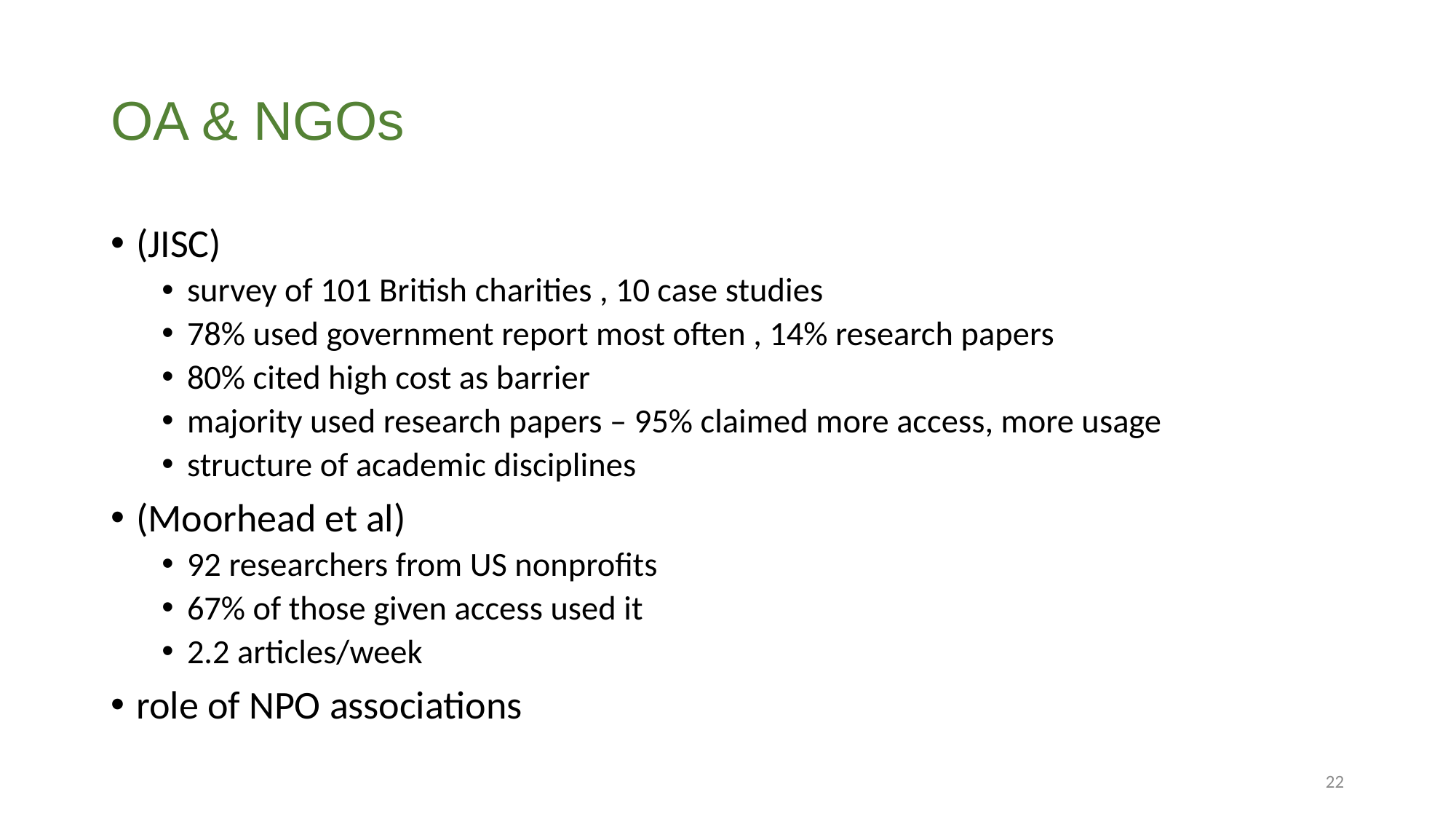

# OA & NGOs
(JISC)
survey of 101 British charities , 10 case studies
78% used government report most often , 14% research papers
80% cited high cost as barrier
majority used research papers – 95% claimed more access, more usage
structure of academic disciplines
(Moorhead et al)
92 researchers from US nonprofits
67% of those given access used it
2.2 articles/week
role of NPO associations
22